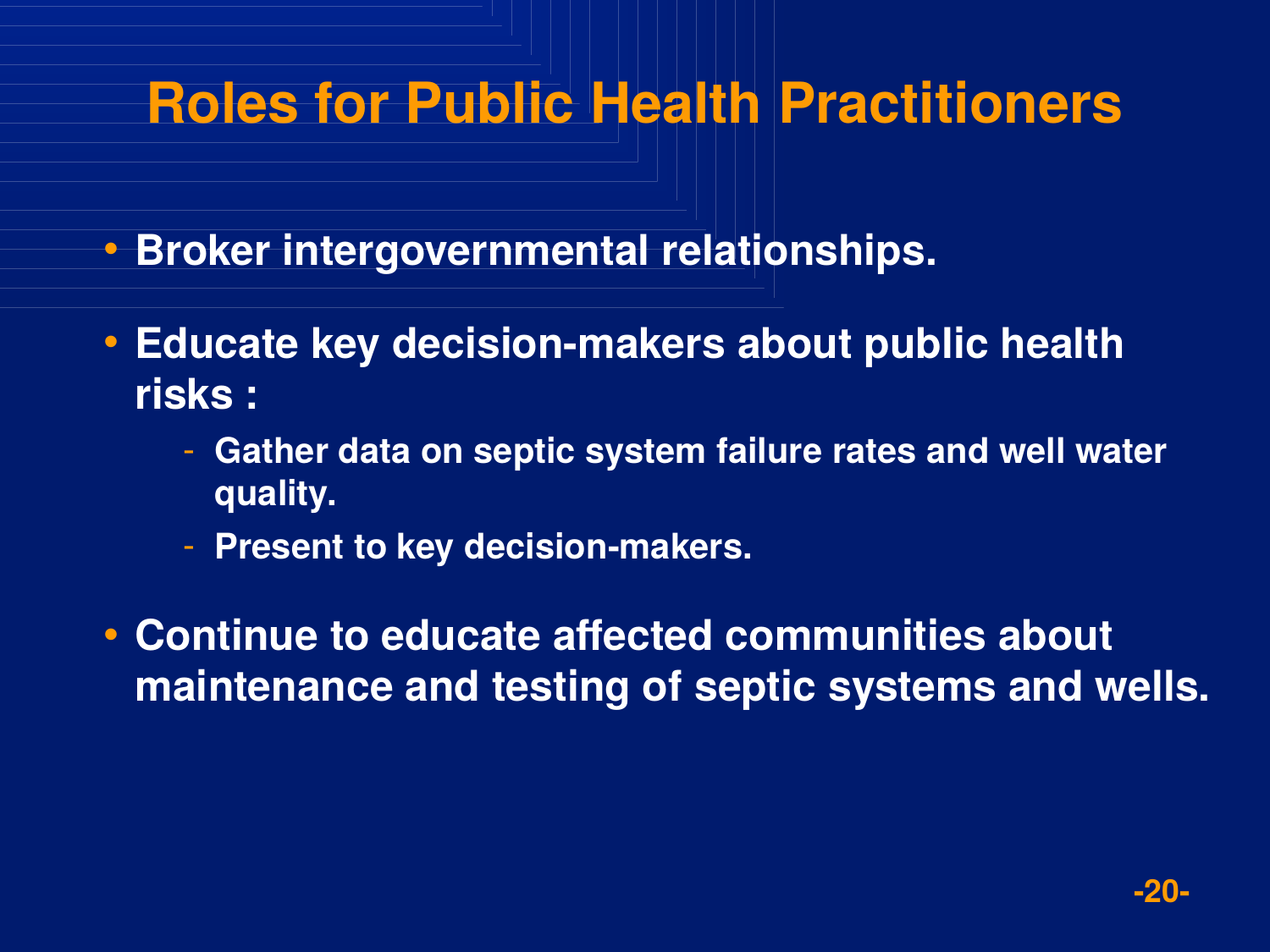

# Roles for Public Health Practitioners
Broker intergovernmental relationships.
Educate key decision-makers about public health risks :
Gather data on septic system failure rates and well water quality.
Present to key decision-makers.
Continue to educate affected communities about maintenance and testing of septic systems and wells.